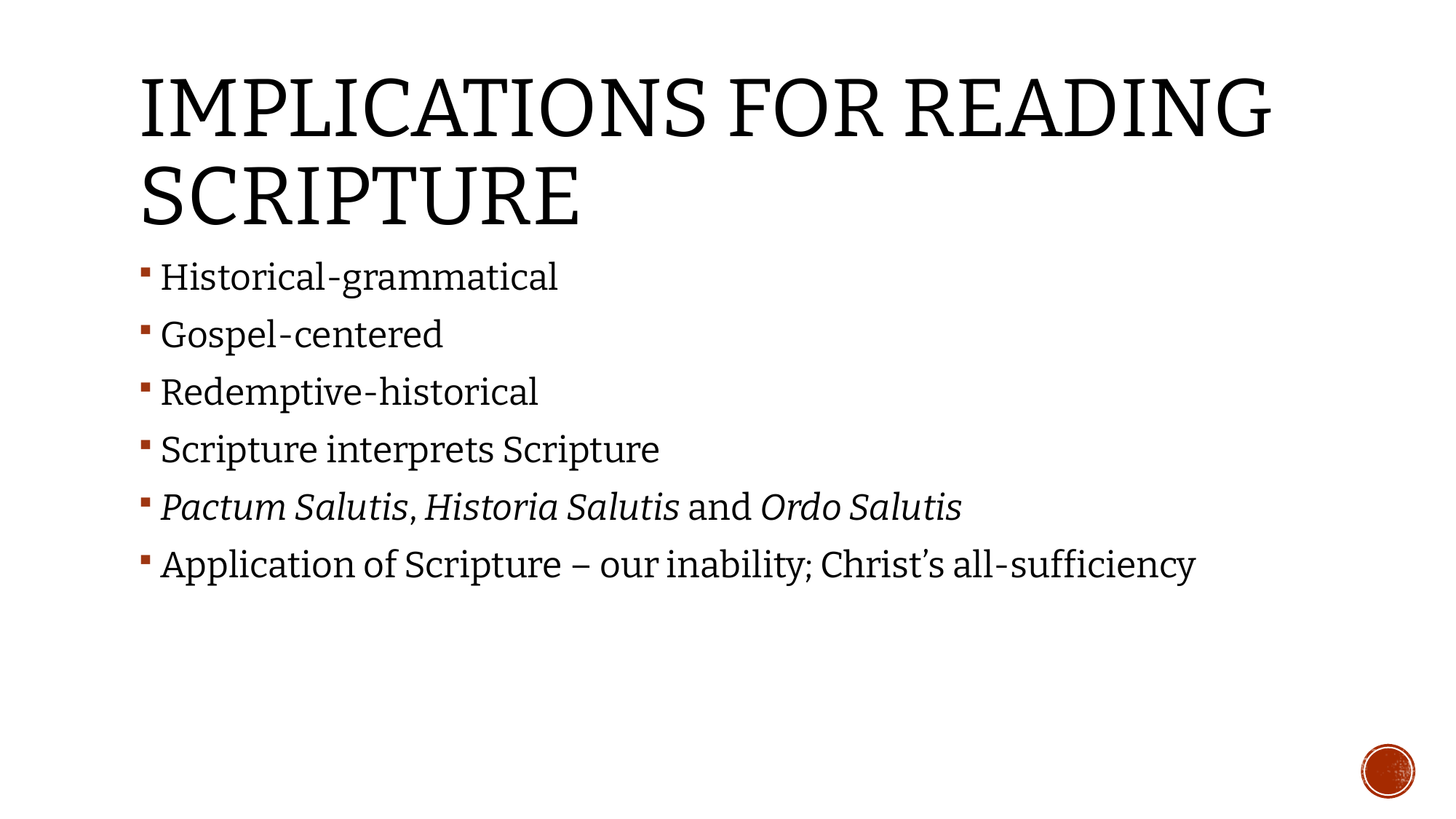

# Implications for Reading Scripture
Historical-grammatical
Gospel-centered
Redemptive-historical
Scripture interprets Scripture
Pactum Salutis, Historia Salutis and Ordo Salutis
Application of Scripture – our inability; Christ’s all-sufficiency